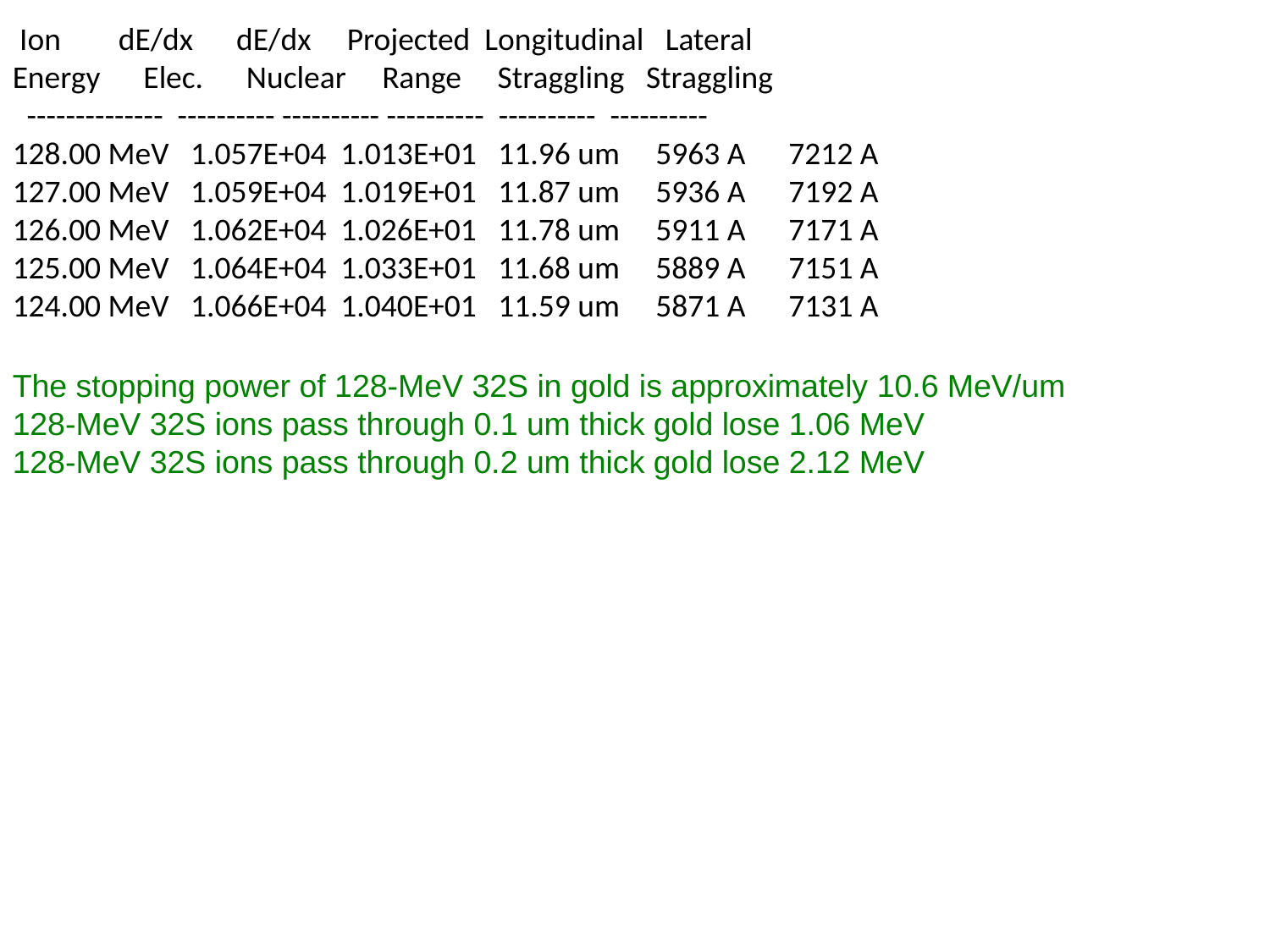

Ion        dE/dx      dE/dx     Projected  Longitudinal   Lateral
Energy      Elec.      Nuclear     Range     Straggling   Straggling
  --------------  ---------- ---------- ----------  ----------  ----------
128.00 MeV   1.057E+04  1.013E+01   11.96 um     5963 A      7212 A
127.00 MeV   1.059E+04  1.019E+01   11.87 um     5936 A      7192 A
126.00 MeV   1.062E+04  1.026E+01   11.78 um     5911 A      7171 A
125.00 MeV   1.064E+04  1.033E+01   11.68 um     5889 A      7151 A
124.00 MeV   1.066E+04  1.040E+01   11.59 um     5871 A      7131 A
The stopping power of 128-MeV 32S in gold is approximately 10.6 MeV/um
128-MeV 32S ions pass through 0.1 um thick gold lose 1.06 MeV
128-MeV 32S ions pass through 0.2 um thick gold lose 2.12 MeV